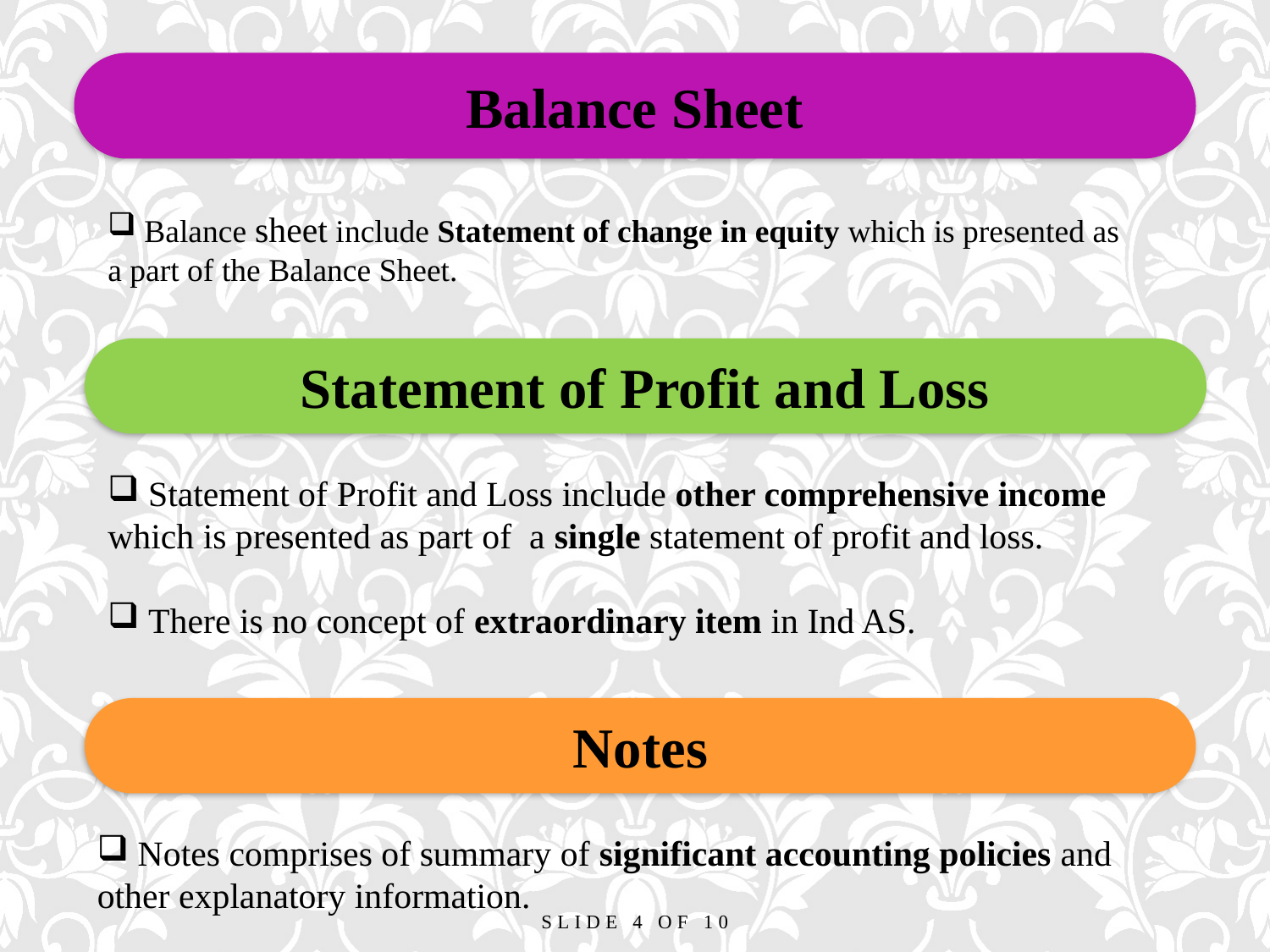

Balance Sheet
 Balance sheet include Statement of change in equity which is presented as a part of the Balance Sheet.
Statement of Profit and Loss
 Statement of Profit and Loss include other comprehensive income which is presented as part of  a single statement of profit and loss.

 There is no concept of extraordinary item in Ind AS.
Notes
 Notes comprises of summary of significant accounting policies and other explanatory information.
Slide 4 of 10